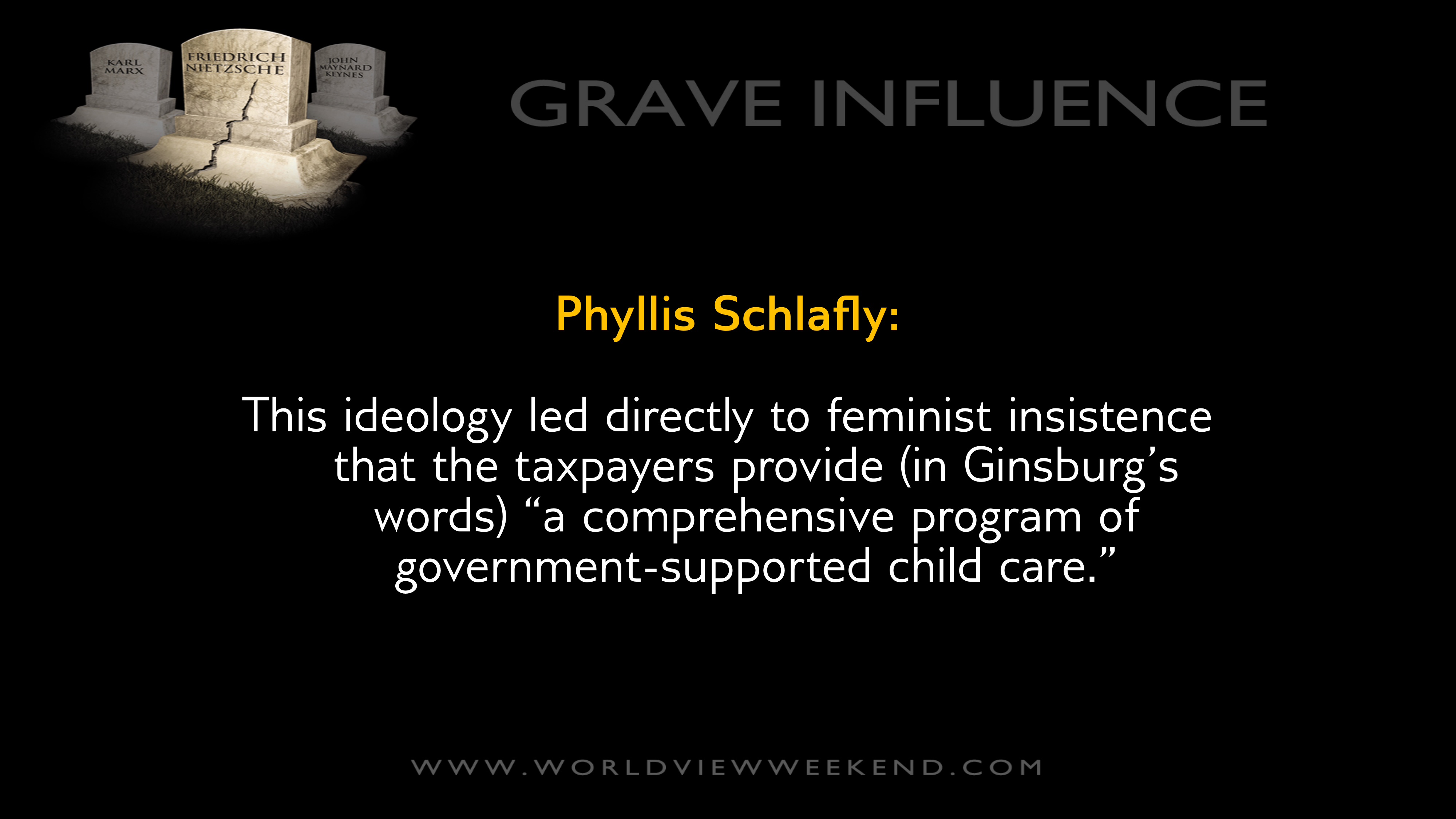

Phyllis Schlafly:
This ideology led directly to feminist insistence that the taxpayers provide (in Ginsburg’s words) “a comprehensive program of government-supported child care.”